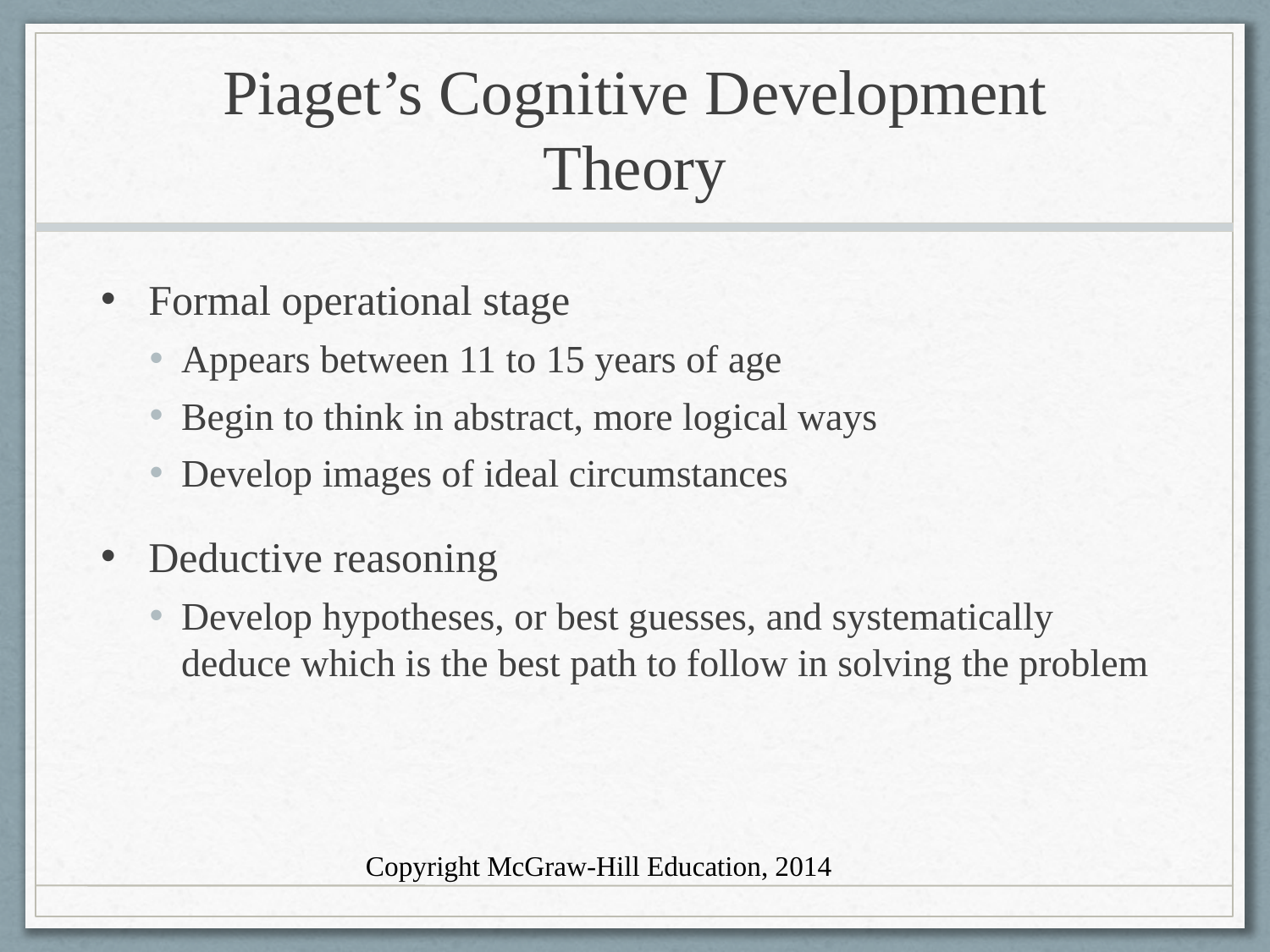

# Piaget’s Cognitive Development Theory
Formal operational stage
Appears between 11 to 15 years of age
Begin to think in abstract, more logical ways
Develop images of ideal circumstances
Deductive reasoning
Develop hypotheses, or best guesses, and systematically deduce which is the best path to follow in solving the problem

Copyright McGraw-Hill Education, 2014